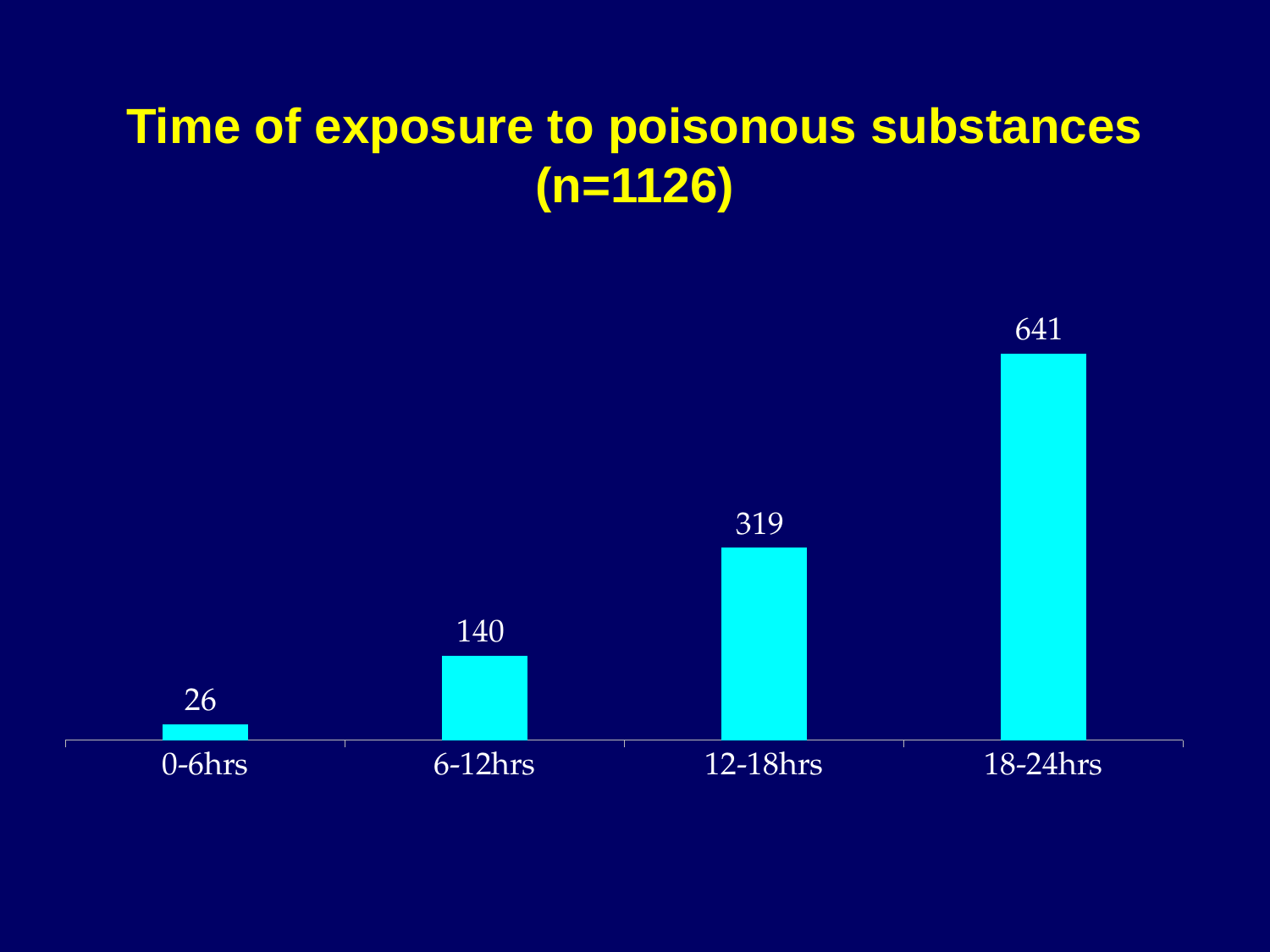

# Time of exposure to poisonous substances (n=1126)

### Chart

| Category | Time of exposure to poisonous substances |
|---|---|
| 0-6hrs | 0.023 |
| 6-12hrs | 0.12400000000000012 |
| 12-18hrs | 0.2830000000000001 |
| 18-24hrs | 0.569 |